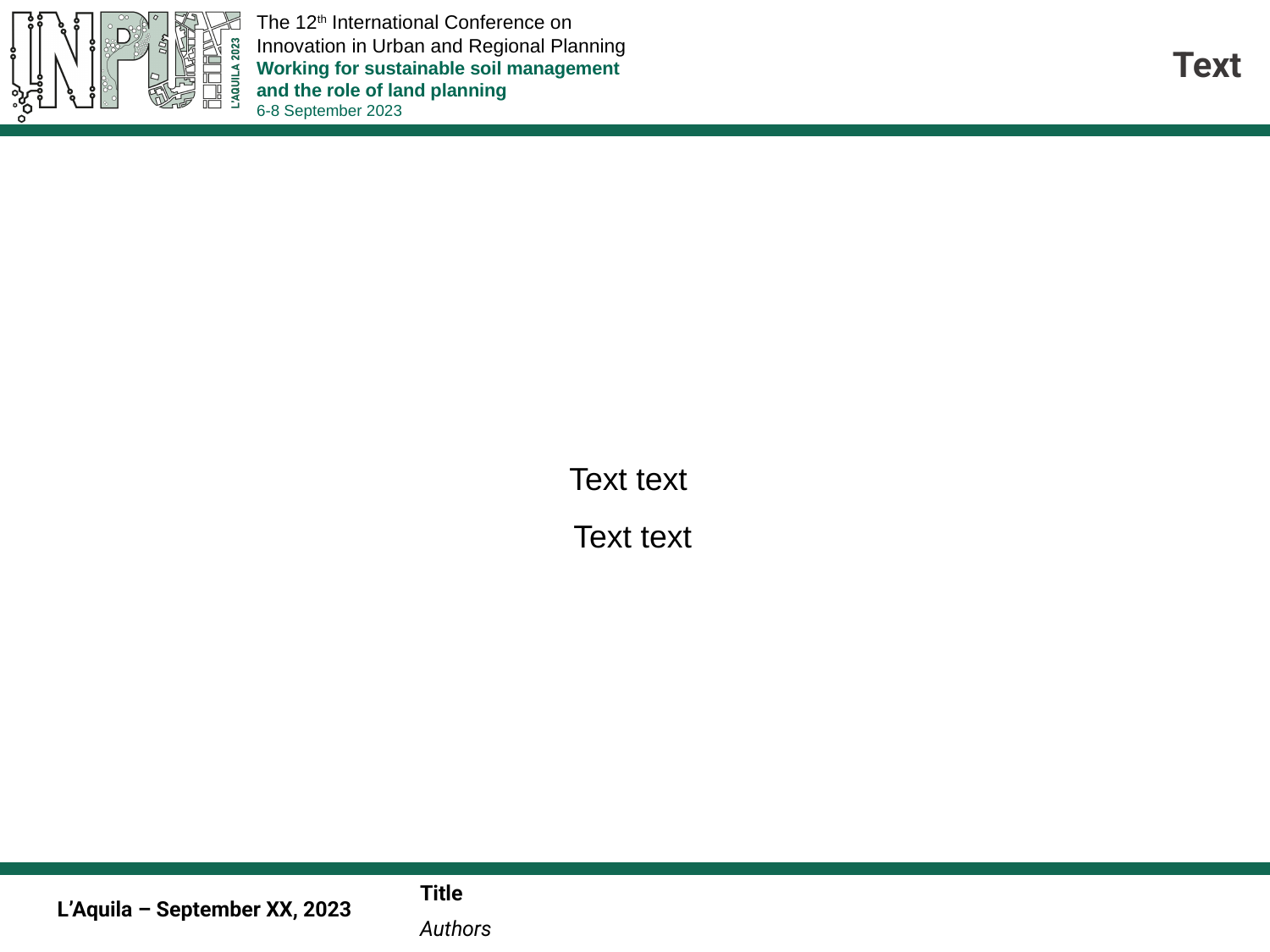

Text
Text text
Text text
Title
L’Aquila – September XX, 2023
Authors